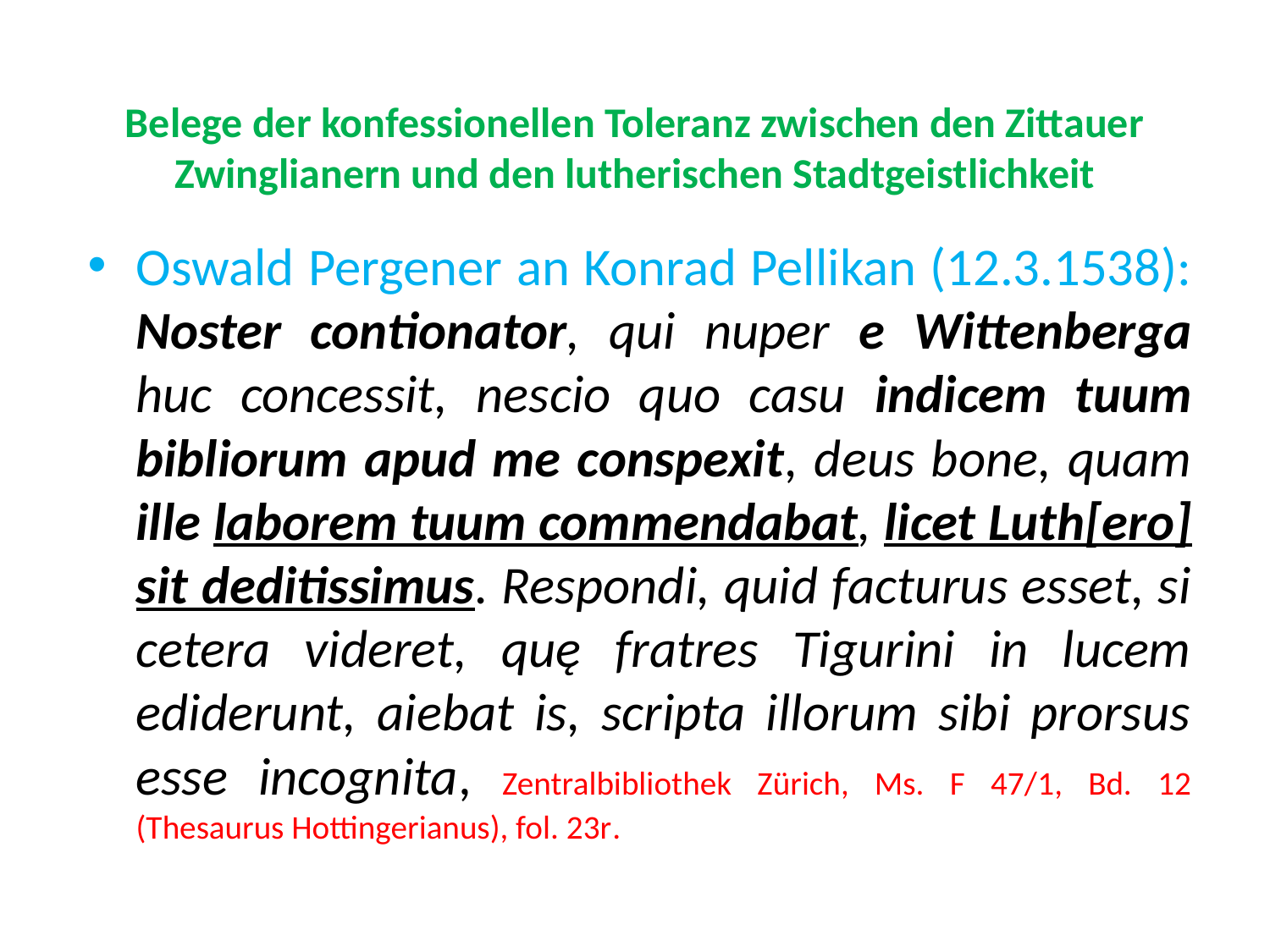

# Belege der konfessionellen Toleranz zwischen den Zittauer Zwinglianern und den lutherischen Stadtgeistlichkeit
Oswald Pergener an Konrad Pellikan (12.3.1538): Noster contionator, qui nuper e Wittenberga huc concessit, nescio quo casu indicem tuum bibliorum apud me conspexit, deus bone, quam ille laborem tuum commendabat, licet Luth[ero] sit deditissimus. Respondi, quid facturus esset, si cetera videret, quę fratres Tigurini in lucem ediderunt, aiebat is, scripta illorum sibi prorsus esse incognita, Zentralbibliothek Zürich, Ms. F 47/1, Bd. 12 (Thesaurus Hottingerianus), fol. 23r.